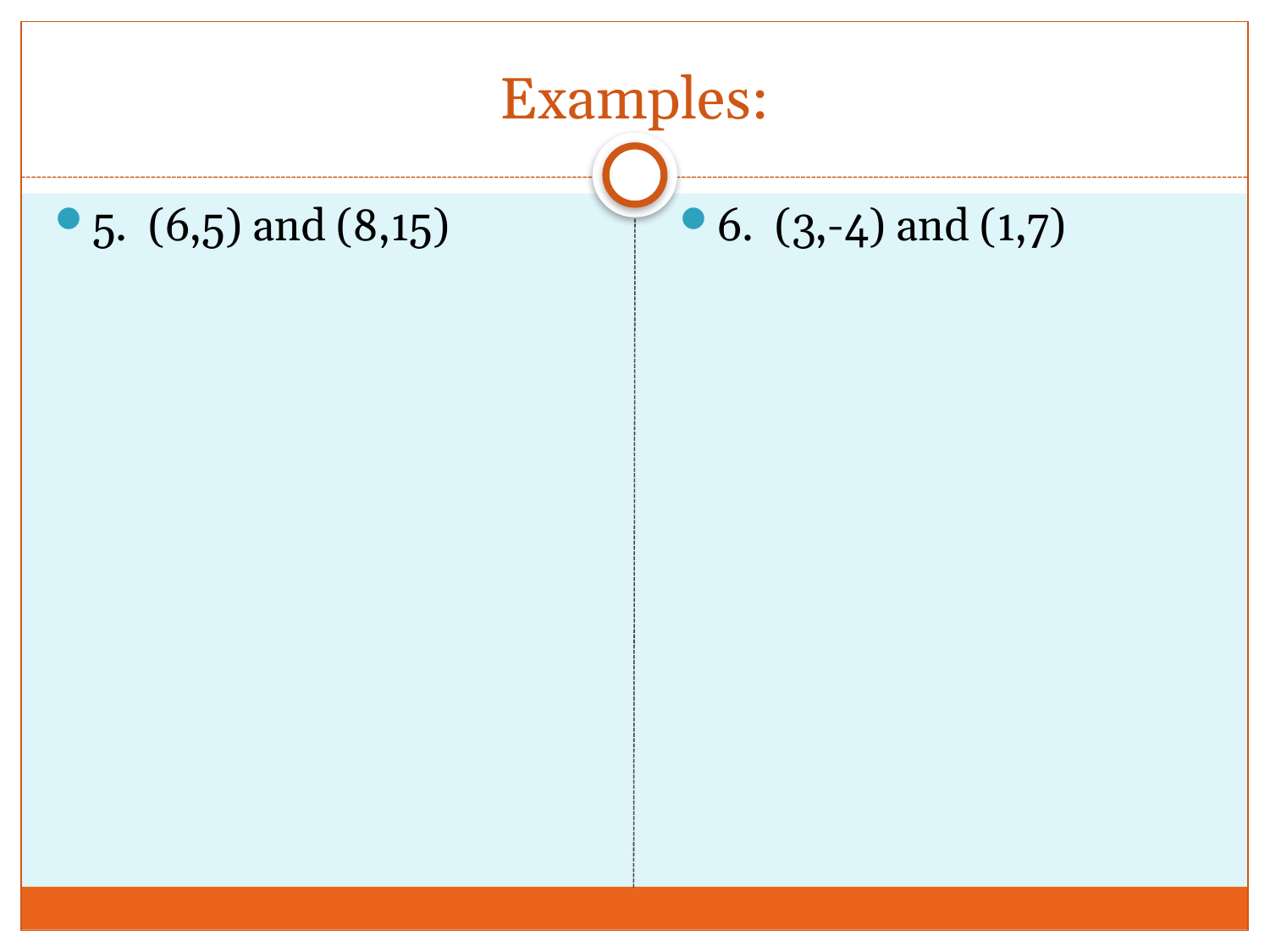

# Examples:
5.  (6,5) and (8,15)
6.  (3,-4) and (1,7)